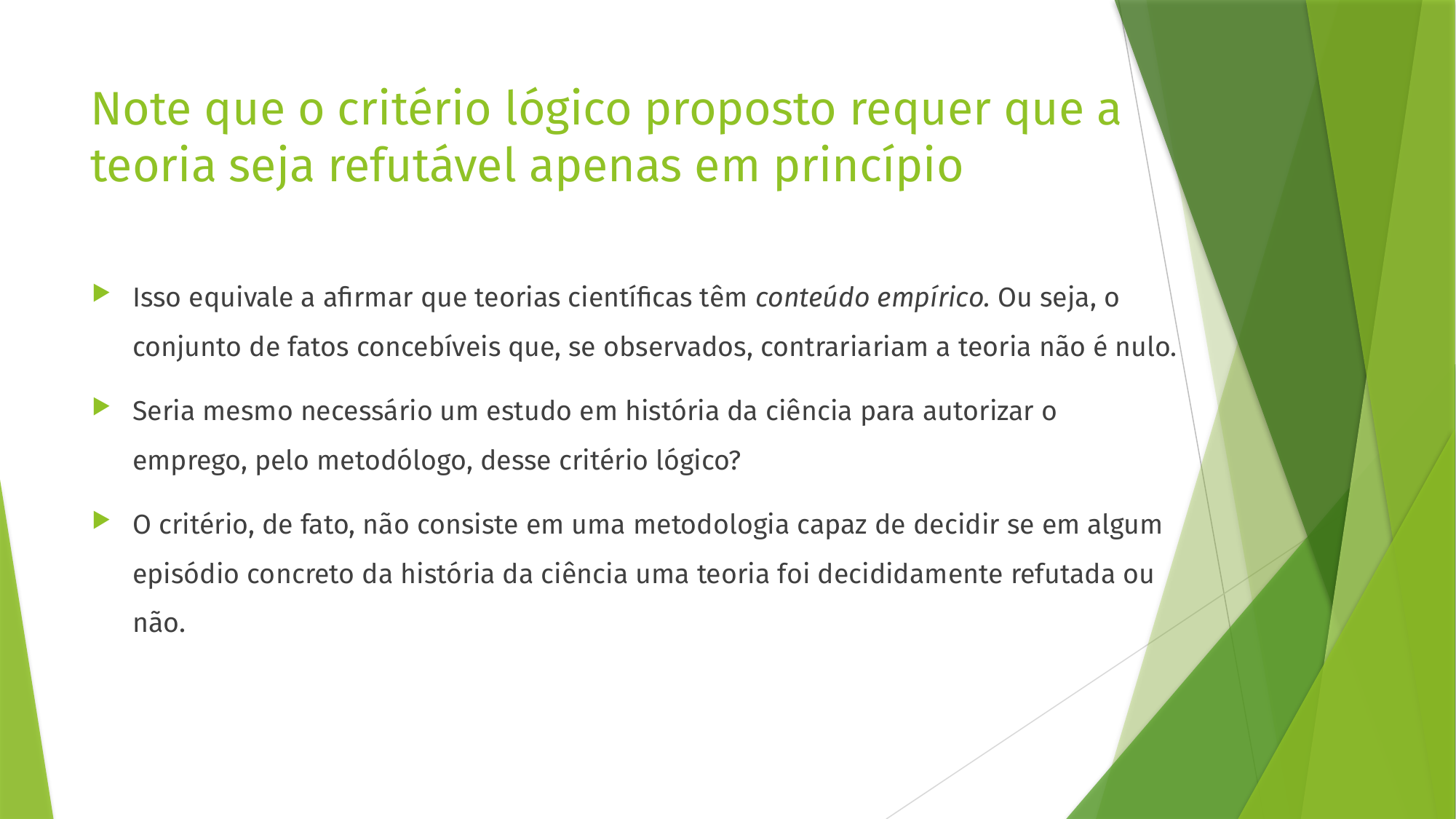

# Note que o critério lógico proposto requer que a teoria seja refutável apenas em princípio
Isso equivale a afirmar que teorias científicas têm conteúdo empírico. Ou seja, o conjunto de fatos concebíveis que, se observados, contrariariam a teoria não é nulo.
Seria mesmo necessário um estudo em história da ciência para autorizar o emprego, pelo metodólogo, desse critério lógico?
O critério, de fato, não consiste em uma metodologia capaz de decidir se em algum episódio concreto da história da ciência uma teoria foi decididamente refutada ou não.